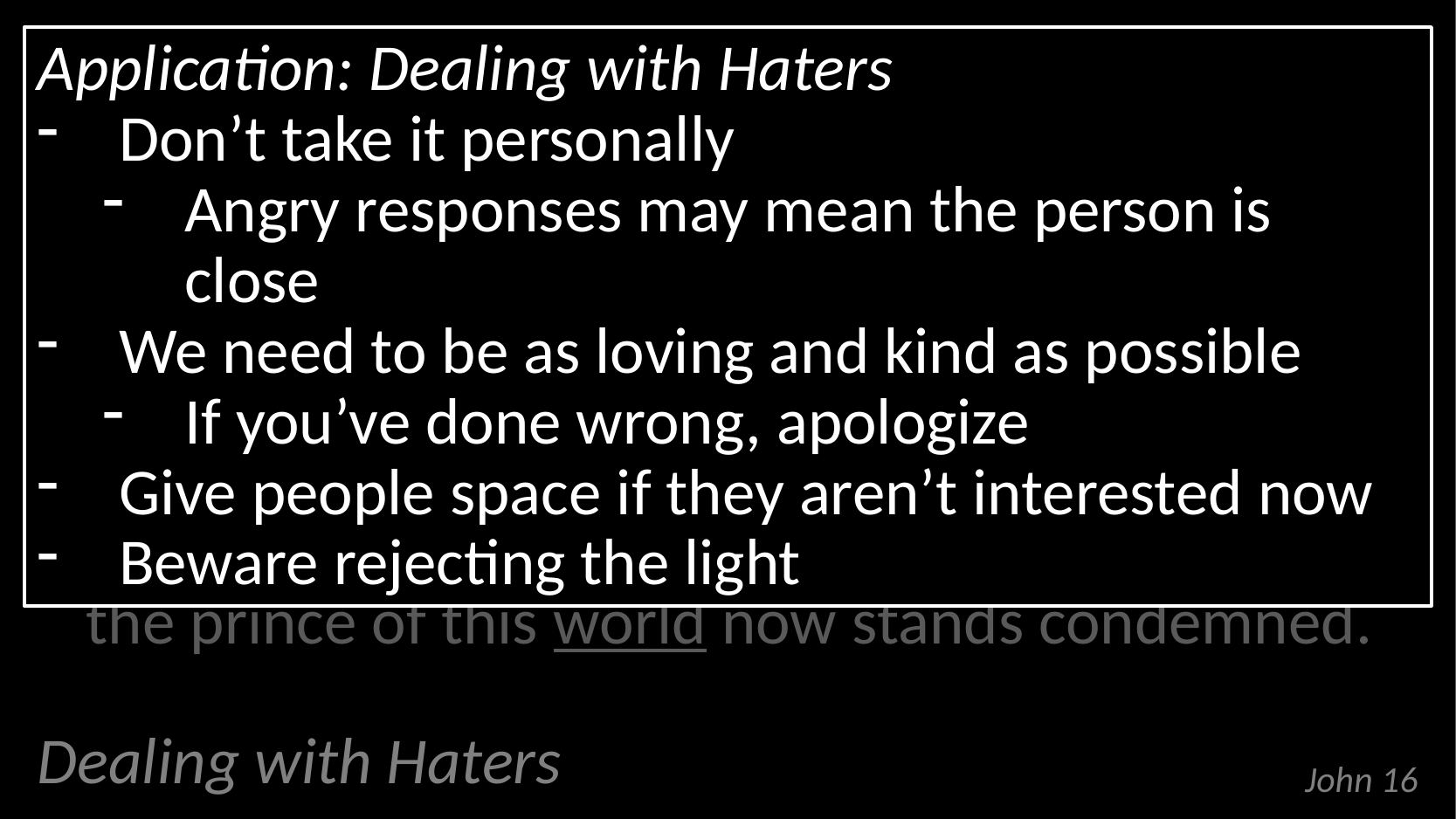

8 When he [the Holy Spirit] comes,
he will prove the world to be in the wrong
about sin and righteousness and judgment:
9 about sin, because people do not believe in me;
10 about righteousness, because I am going to the Father, where you can see me no longer;
11 and about judgment, because
the prince of this world now stands condemned.
Application: Dealing with Haters
Don’t take it personally
Angry responses may mean the person is close
We need to be as loving and kind as possible
If you’ve done wrong, apologize
Give people space if they aren’t interested now
Beware rejecting the light
Dealing with Haters
# John 16